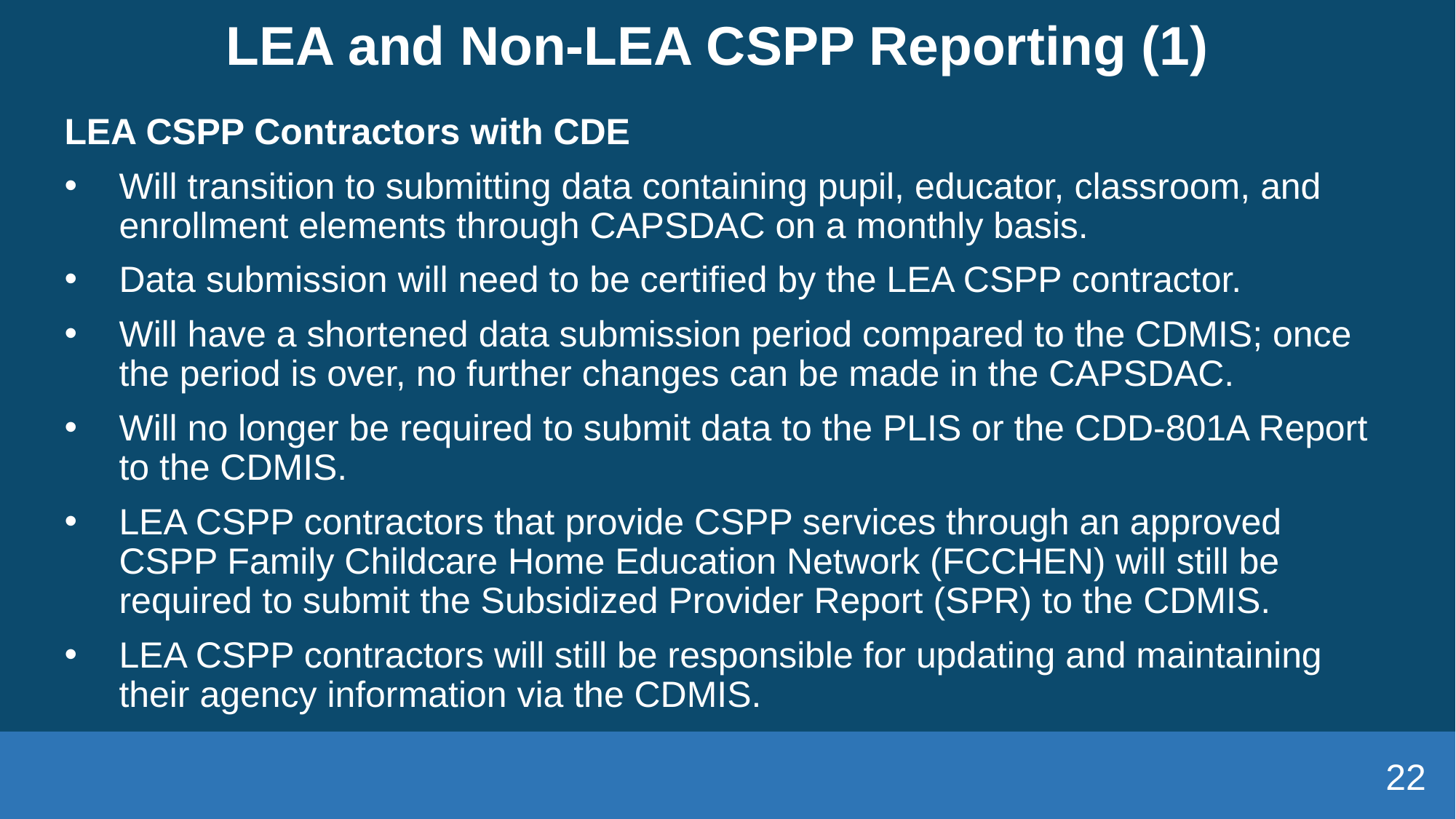

# LEA and Non-LEA CSPP Reporting (1)
LEA CSPP Contractors with CDE
Will transition to submitting data containing pupil, educator, classroom, and enrollment elements through CAPSDAC on a monthly basis.
Data submission will need to be certified by the LEA CSPP contractor.
Will have a shortened data submission period compared to the CDMIS; once the period is over, no further changes can be made in the CAPSDAC.
Will no longer be required to submit data to the PLIS or the CDD-801A Report to the CDMIS.
LEA CSPP contractors that provide CSPP services through an approved CSPP Family Childcare Home Education Network (FCCHEN) will still be required to submit the Subsidized Provider Report (SPR) to the CDMIS.
LEA CSPP contractors will still be responsible for updating and maintaining their agency information via the CDMIS.
22